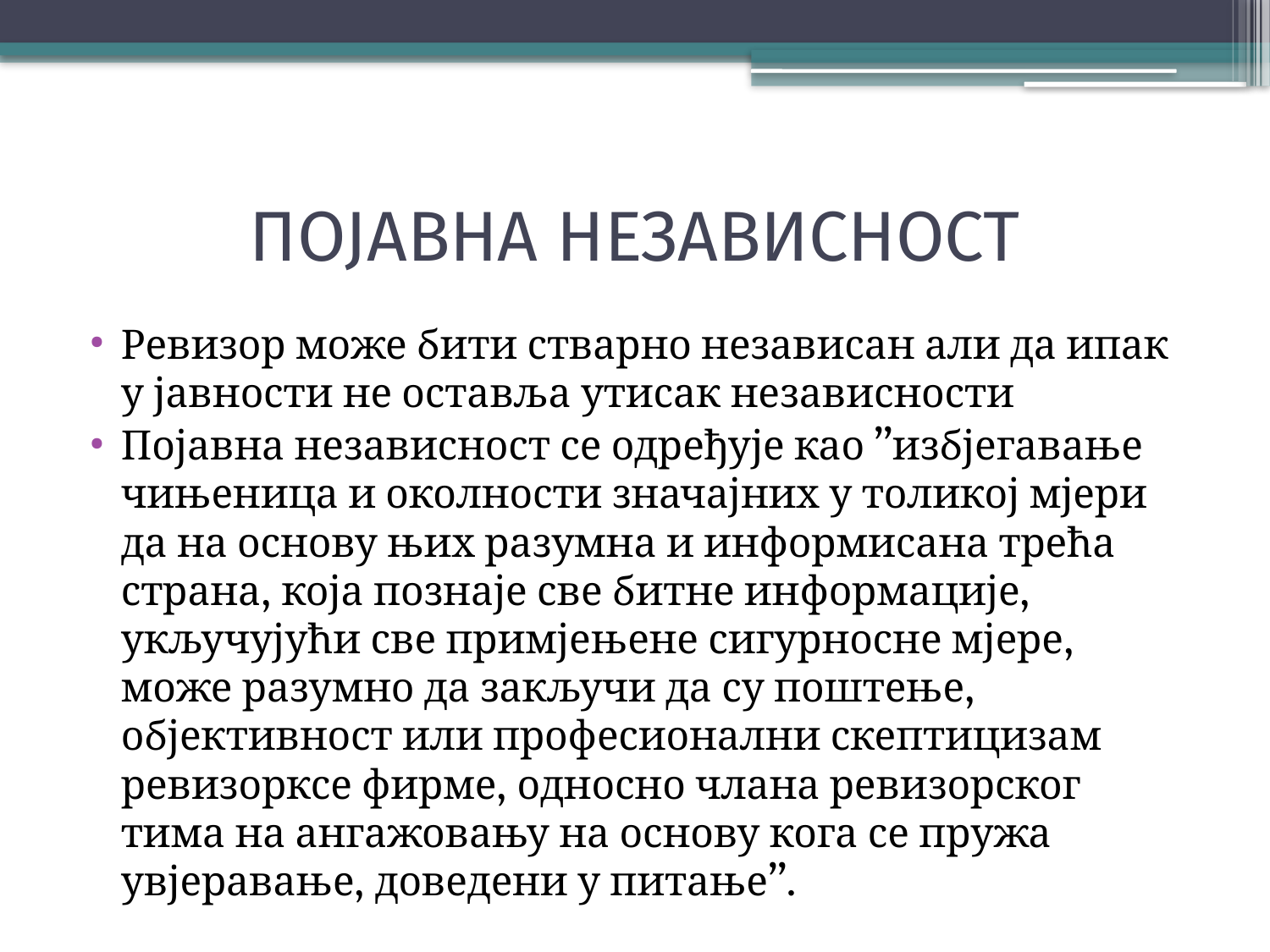

# ПОЈАВНА НЕЗАВИСНОСТ
Ревизор може бити стварно независан али да ипак у јавности не оставља утисак независности
Појавна независност се одређује као ’’избјегавање чињеница и околности значајних у толикој мјери да на основу њих разумна и информисана трећа страна, која познаје све битне информације, укључујући све примјењене сигурносне мјере, може разумно да закључи да су поштење, објективност или професионални скептицизам ревизорксе фирме, односно члана ревизорског тима на ангажовању на основу кога се пружа увјеравање, доведени у питање’’.